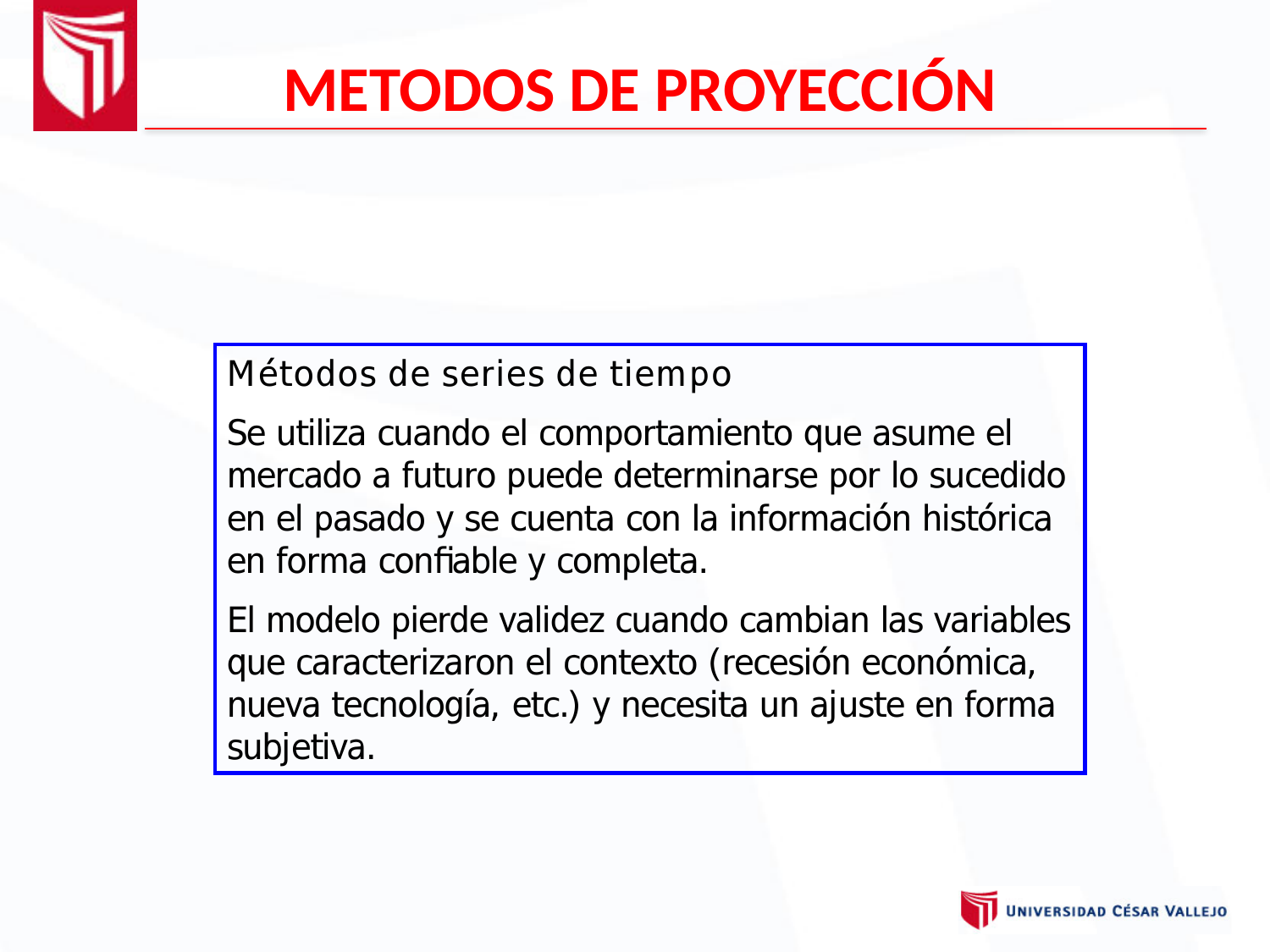

METODOS DE PROYECCIÓN
Métodos de series de tiempo
Se utiliza cuando el comportamiento que asume el mercado a futuro puede determinarse por lo sucedido en el pasado y se cuenta con la información histórica en forma confiable y completa.
El modelo pierde validez cuando cambian las variables que caracterizaron el contexto (recesión económica, nueva tecnología, etc.) y necesita un ajuste en forma subjetiva.